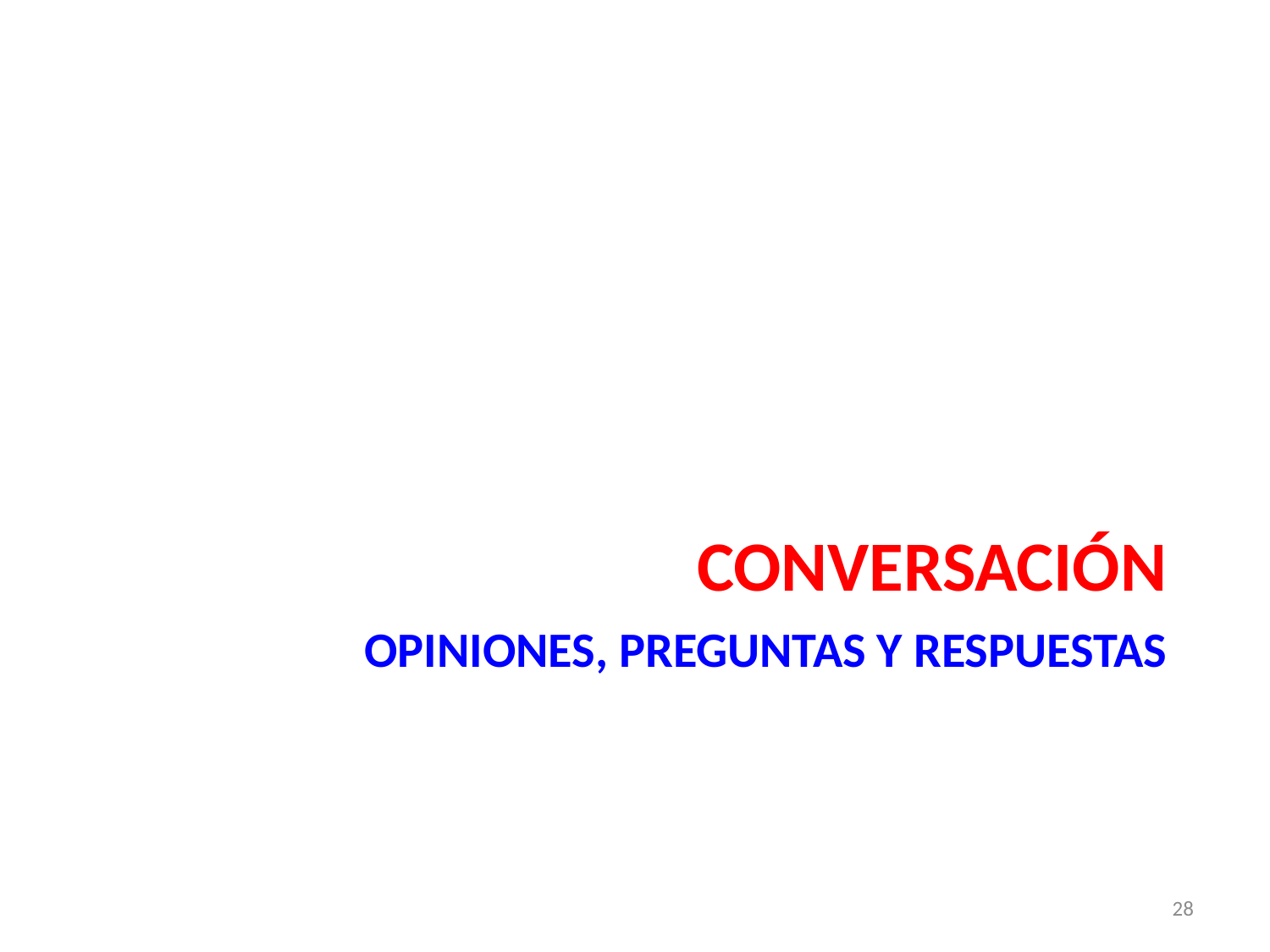

CONVERSACIÓN
# OPINIONES, PREGUNTAS Y RESPUESTAS
28